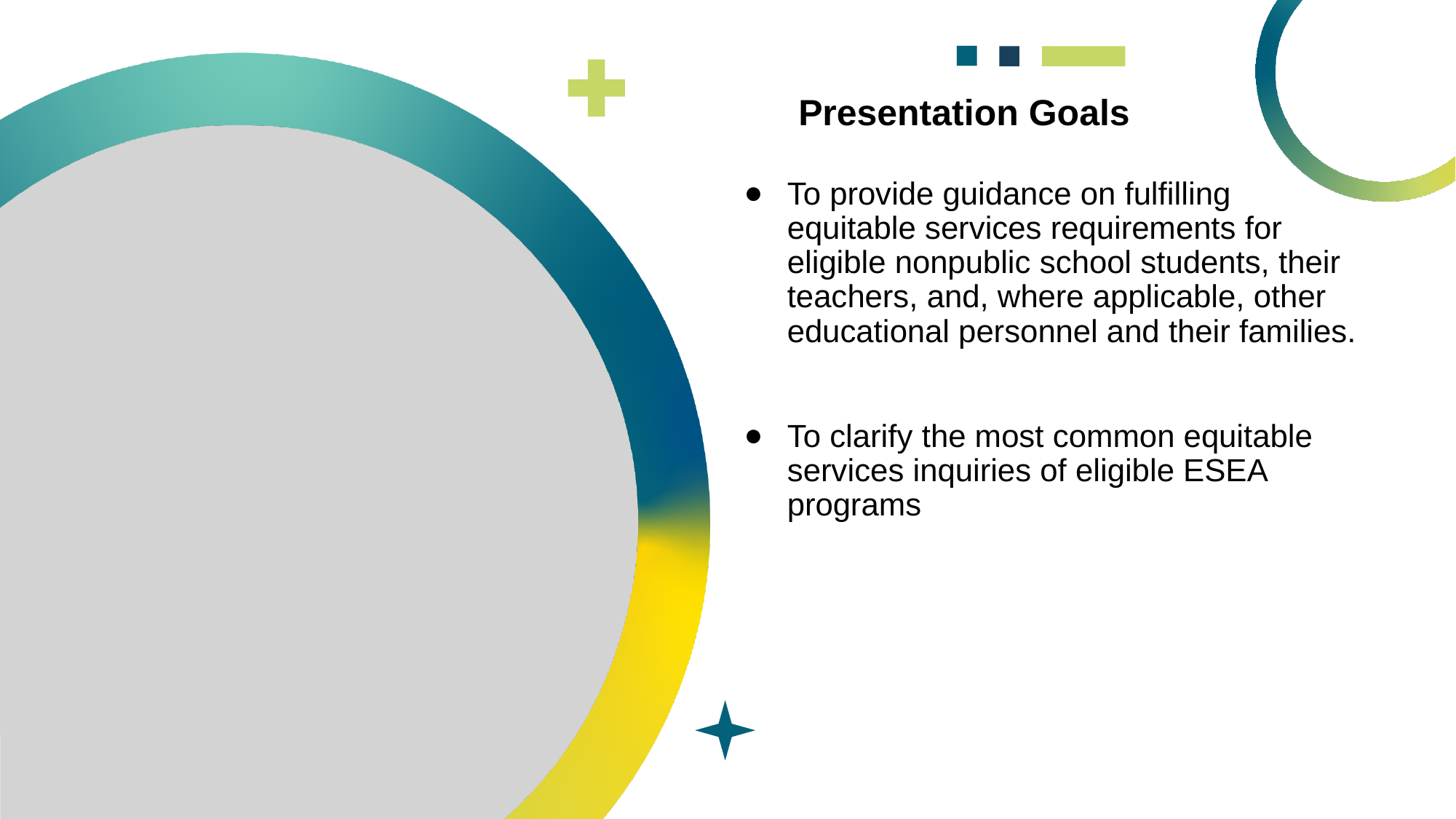

Presentation Goals
To provide guidance on fulfilling equitable services requirements for eligible nonpublic school students, their teachers, and, where applicable, other educational personnel and their families.

To clarify the most common equitable services inquiries of eligible ESEA programs